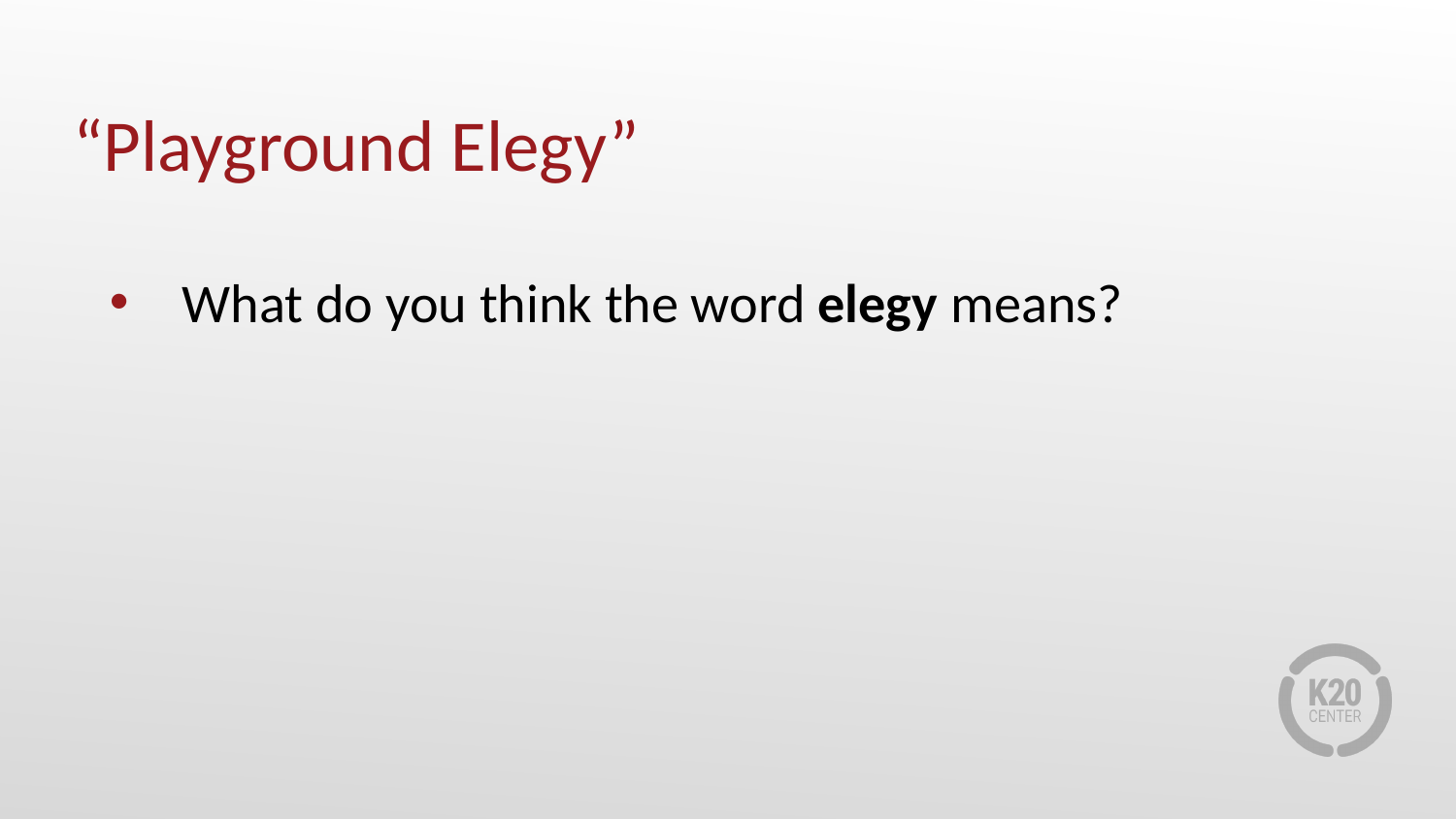

# “Playground Elegy”
What do you think the word elegy means?